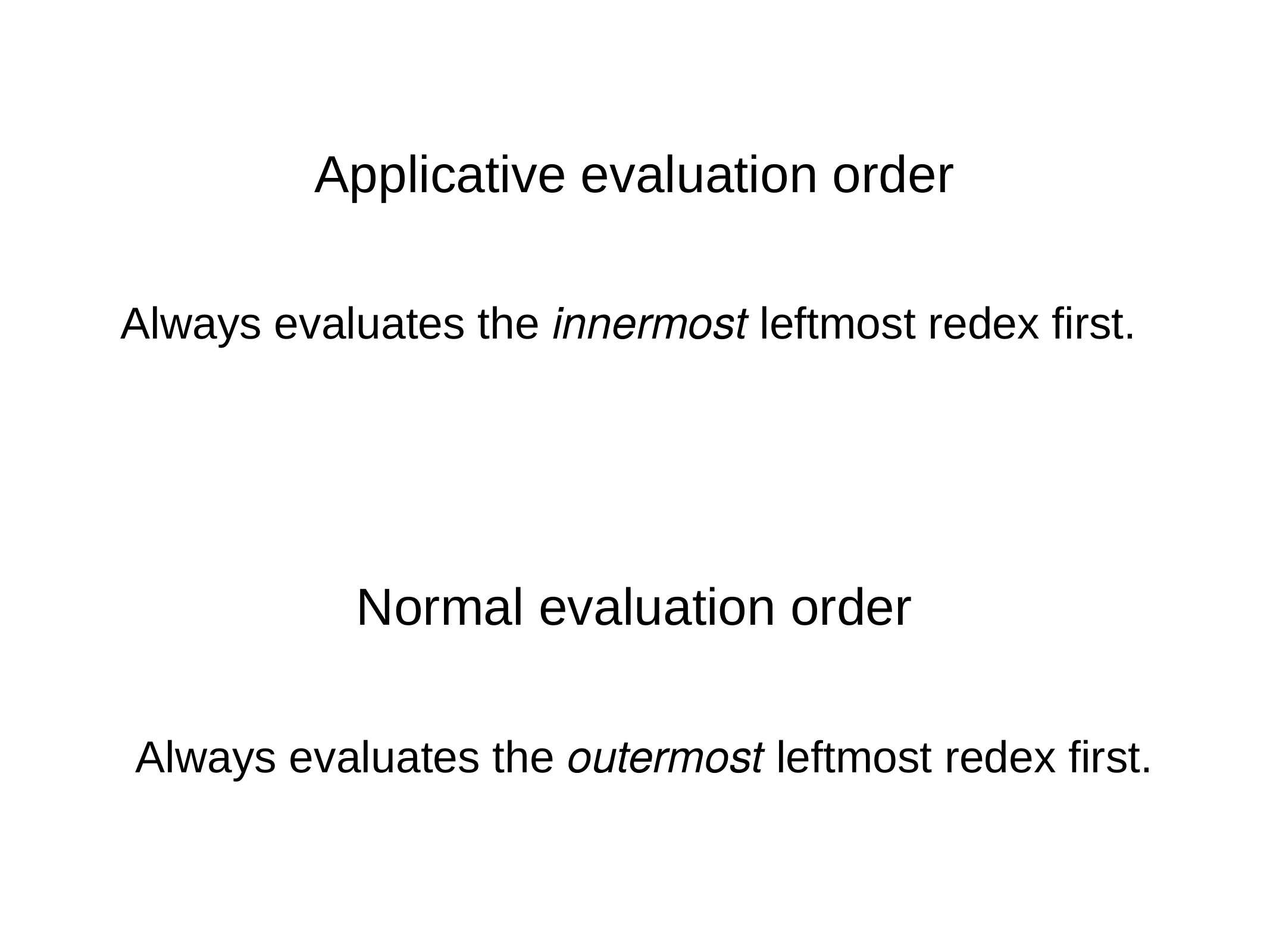

Applicative evaluation order
Always evaluates the innermost leftmost redex first.
Normal evaluation order
Always evaluates the outermost leftmost redex first.